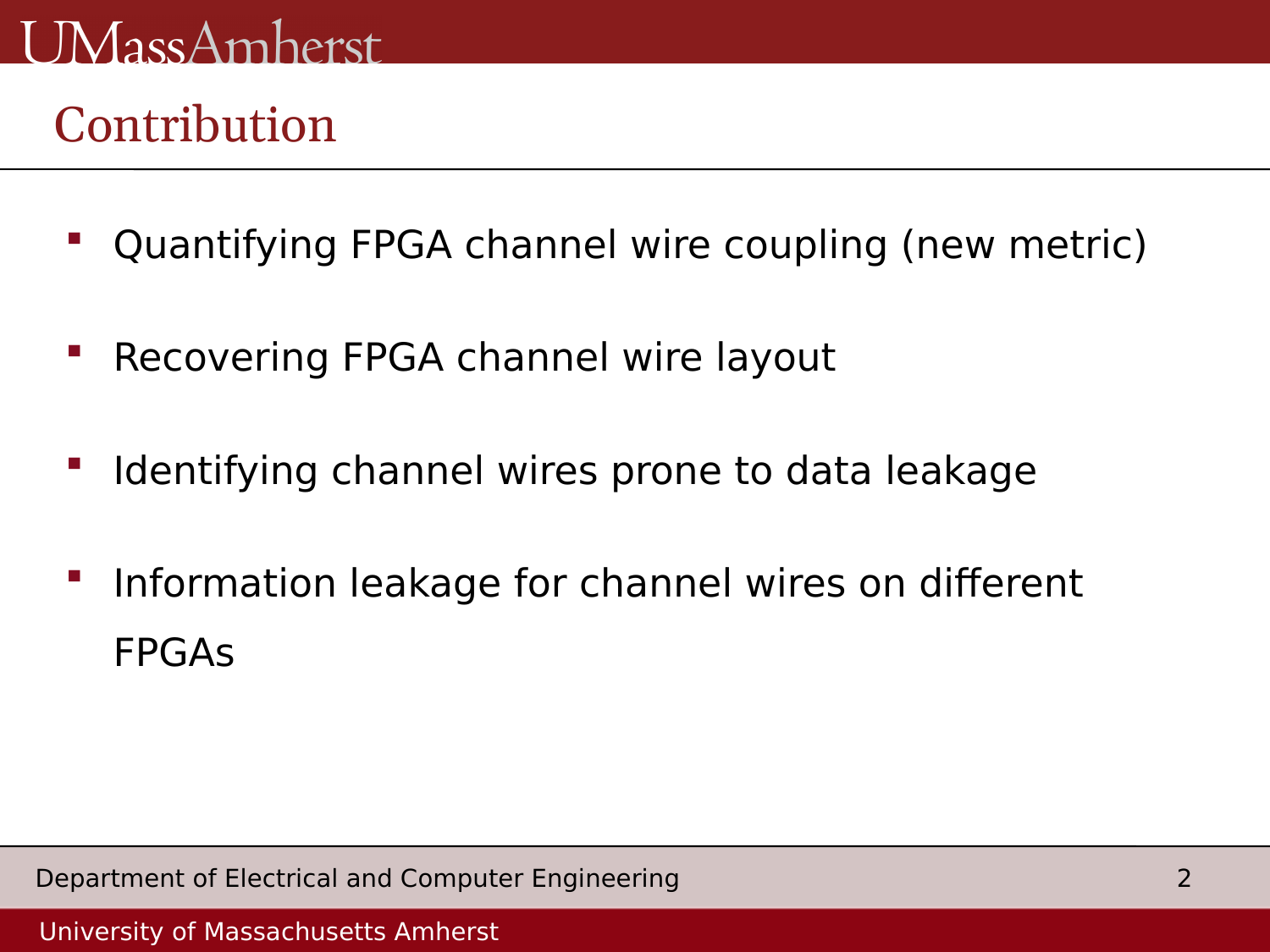

# Contribution
Quantifying FPGA channel wire coupling (new metric)

Recovering FPGA channel wire layout

Identifying channel wires prone to data leakage

Information leakage for channel wires on different FPGAs